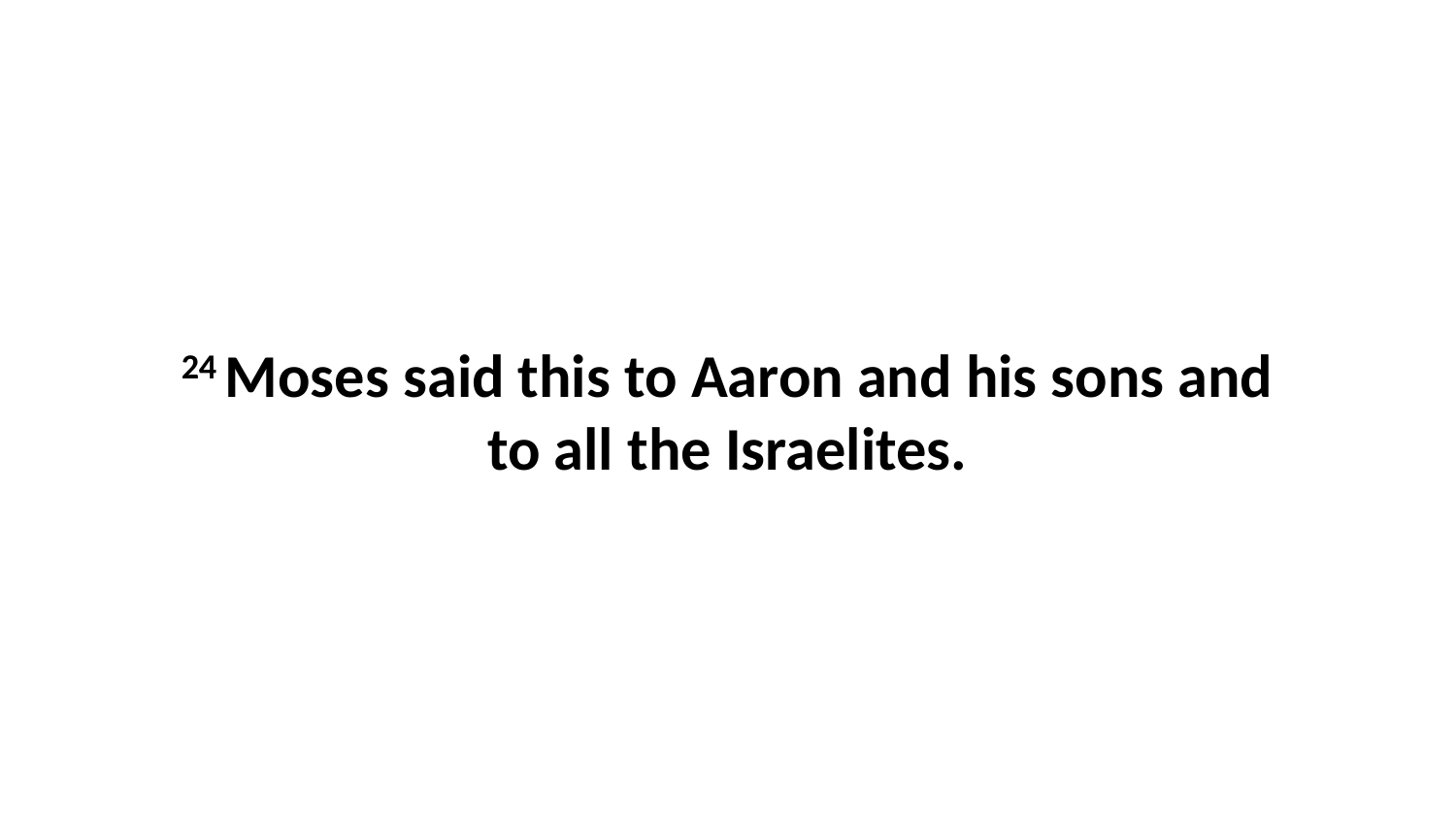

24 Moses said this to Aaron and his sons and to all the Israelites.